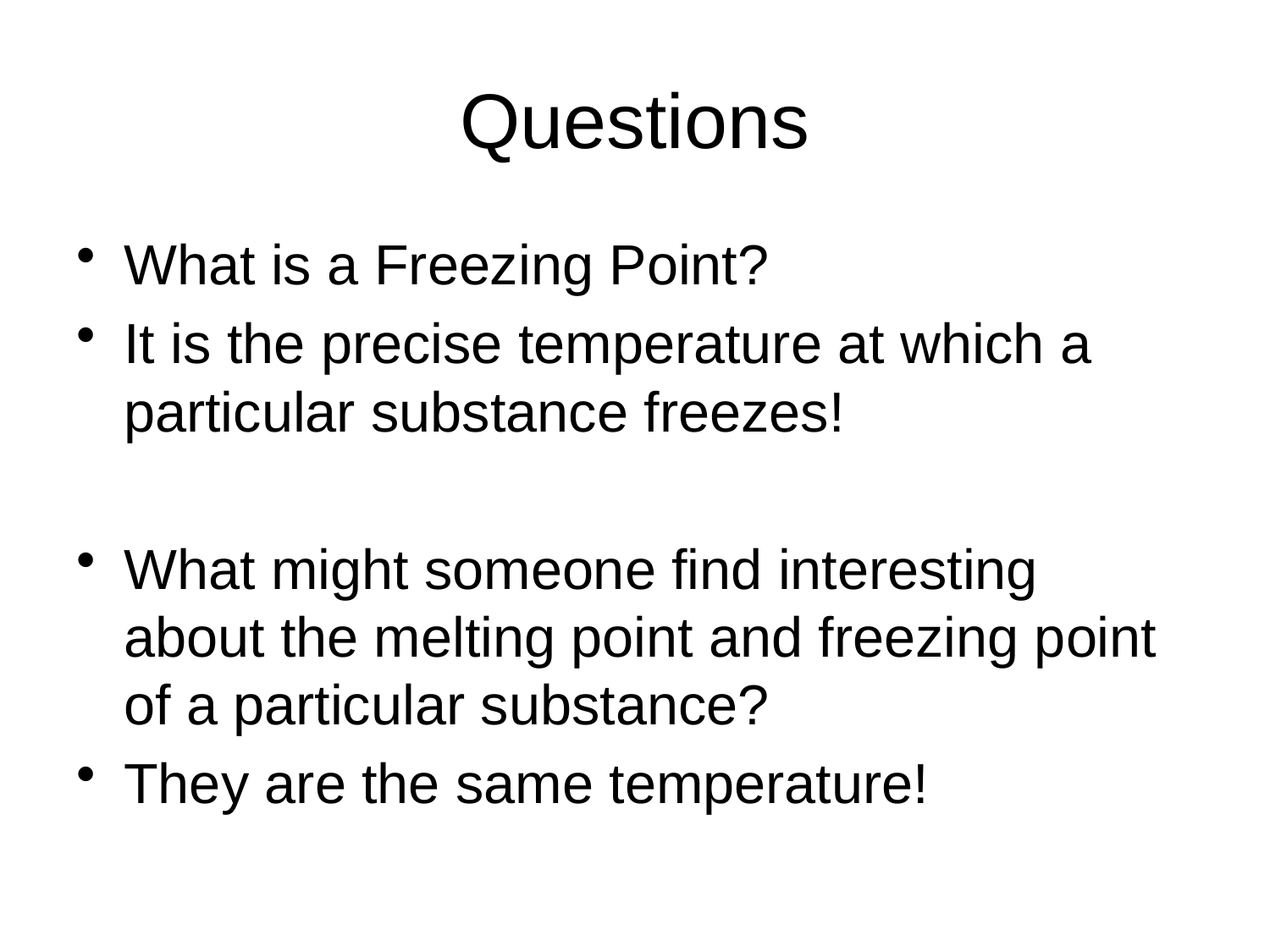

# Questions
What is a Freezing Point?
It is the precise temperature at which a particular substance freezes!

What might someone find interesting about the melting point and freezing point of a particular substance?
They are the same temperature!